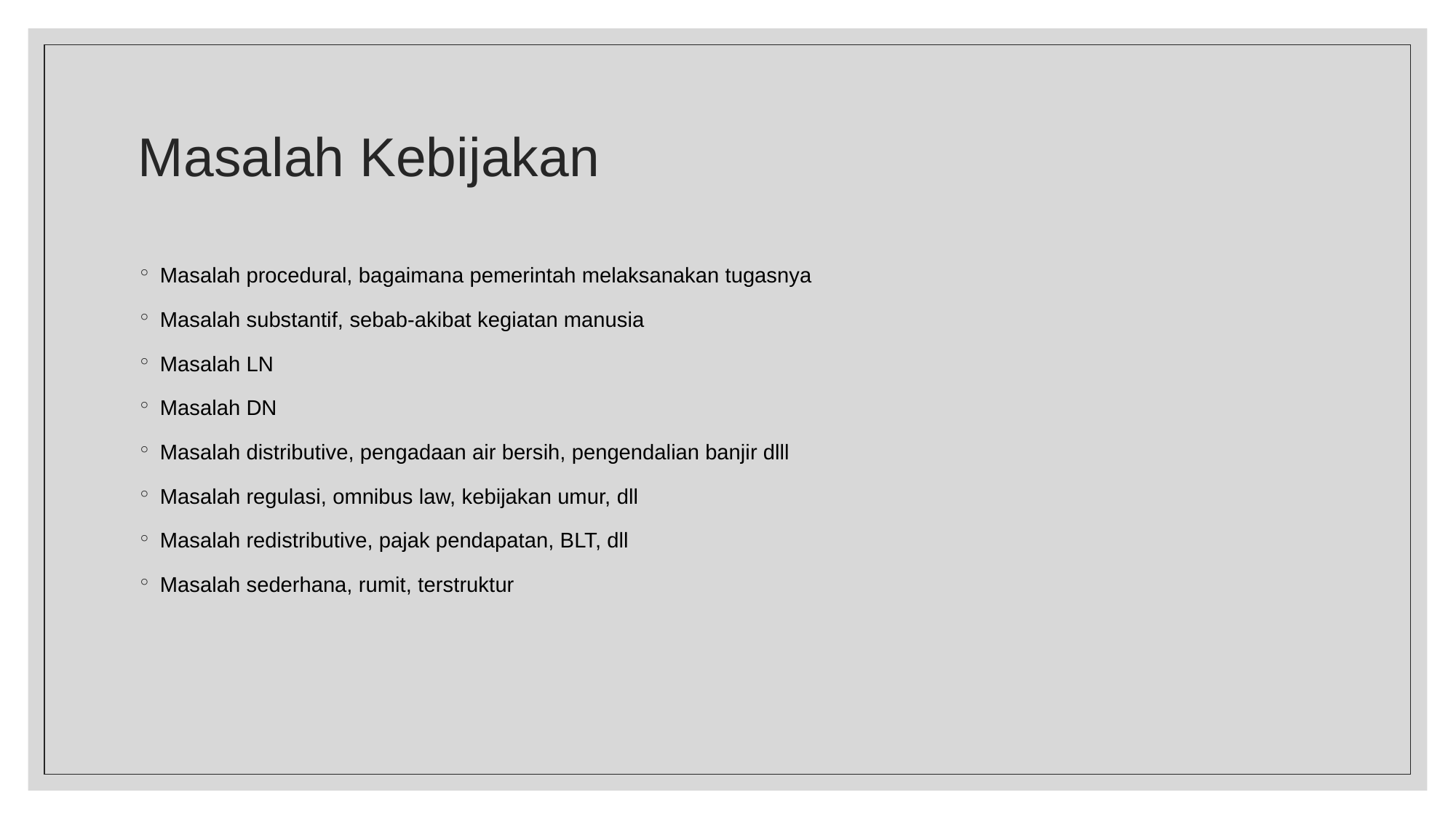

# Masalah Kebijakan
Masalah procedural, bagaimana pemerintah melaksanakan tugasnya
Masalah substantif, sebab-akibat kegiatan manusia
Masalah LN
Masalah DN
Masalah distributive, pengadaan air bersih, pengendalian banjir dlll
Masalah regulasi, omnibus law, kebijakan umur, dll
Masalah redistributive, pajak pendapatan, BLT, dll
Masalah sederhana, rumit, terstruktur